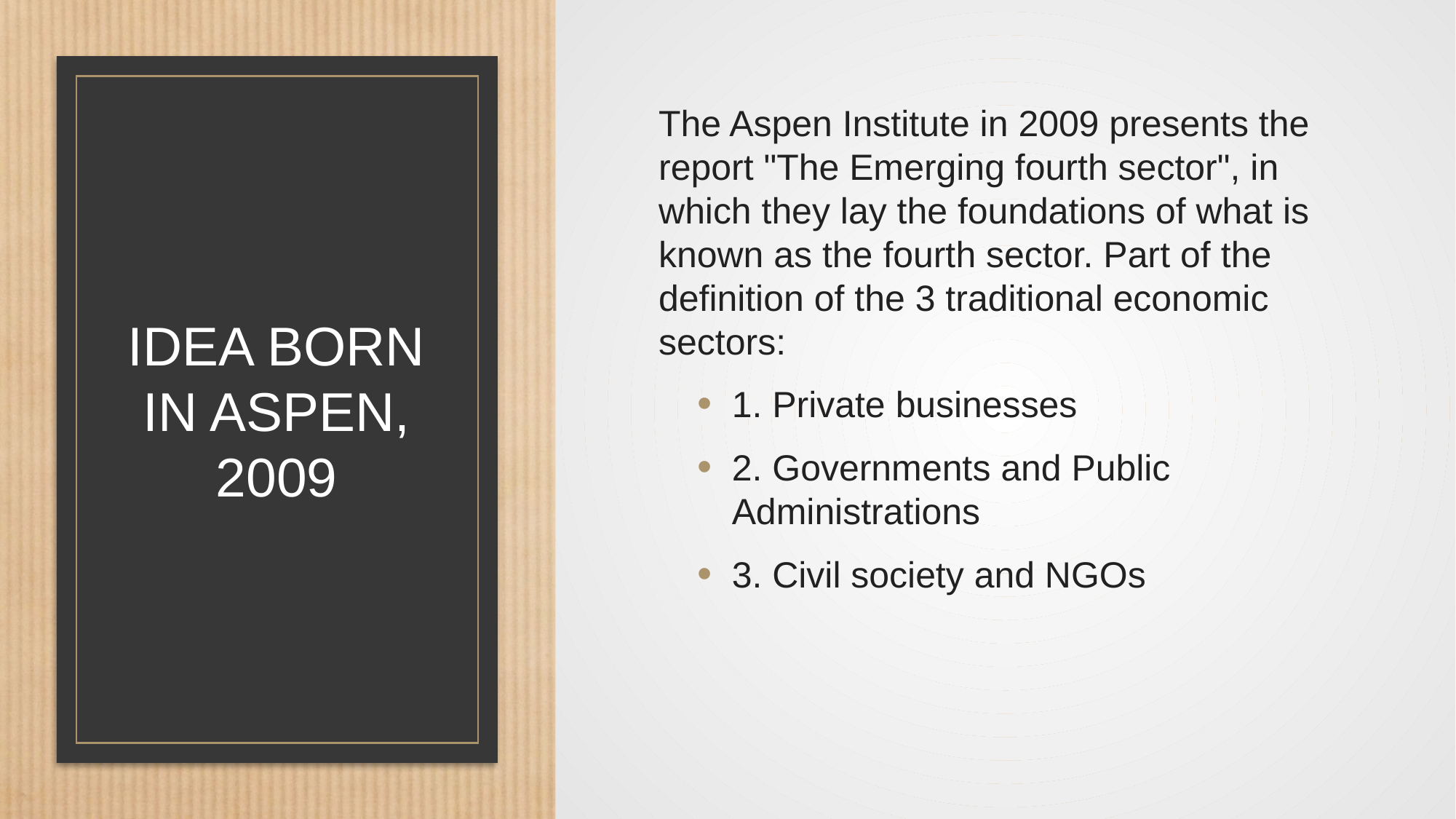

The Aspen Institute in 2009 presents the report "The Emerging fourth sector", in which they lay the foundations of what is known as the fourth sector. Part of the definition of the 3 traditional economic sectors:
1. Private businesses
2. Governments and Public Administrations
3. Civil society and NGOs

# IDEA BORN IN ASPEN, 2009